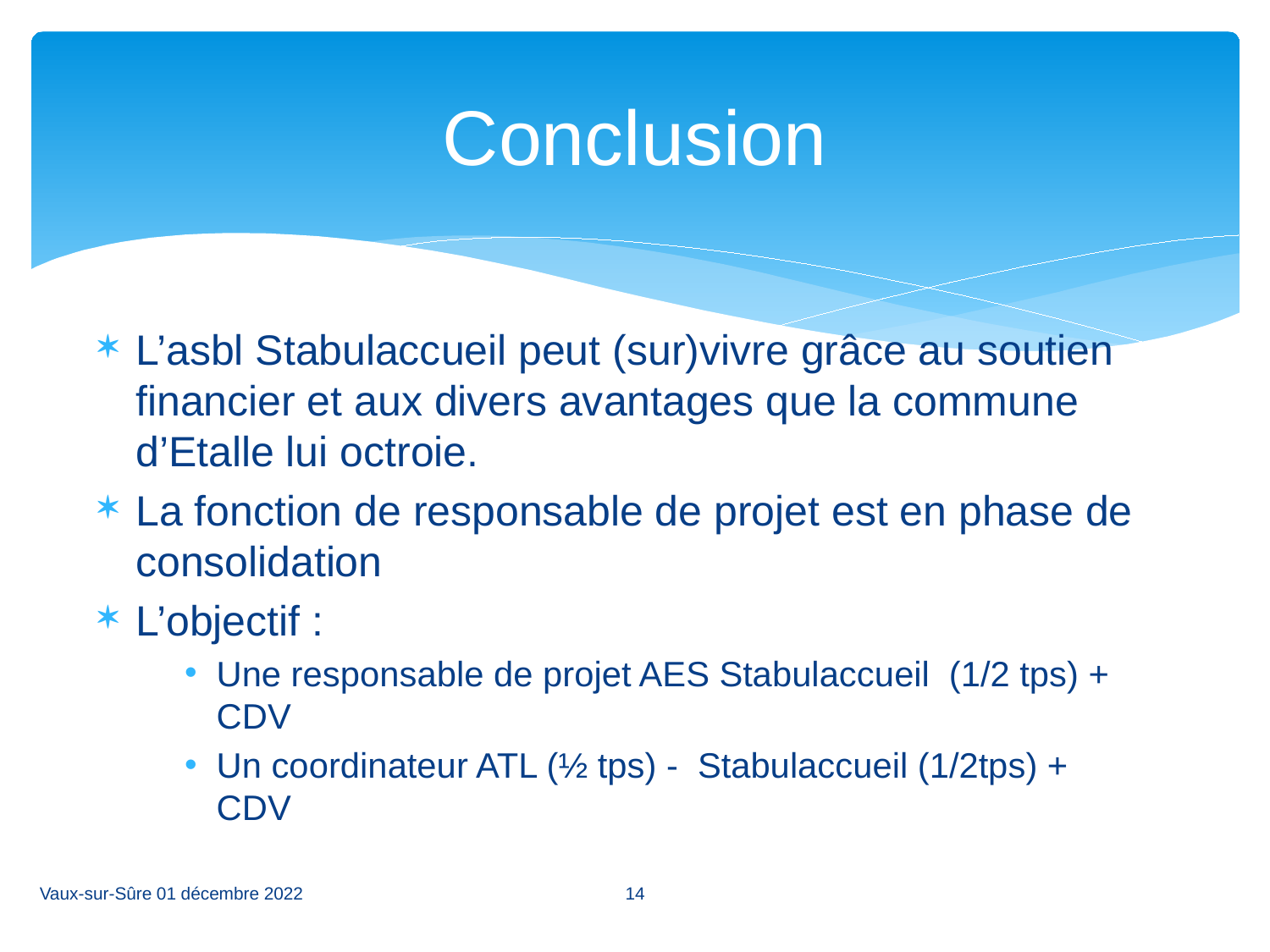

# Conclusion
L’asbl Stabulaccueil peut (sur)vivre grâce au soutien financier et aux divers avantages que la commune d’Etalle lui octroie.
La fonction de responsable de projet est en phase de  consolidation
L’objectif :
Une responsable de projet AES Stabulaccueil  (1/2 tps) + CDV
Un coordinateur ATL (½ tps) -  Stabulaccueil (1/2tps) + CDV
14
Vaux-sur-Sûre 01 décembre 2022